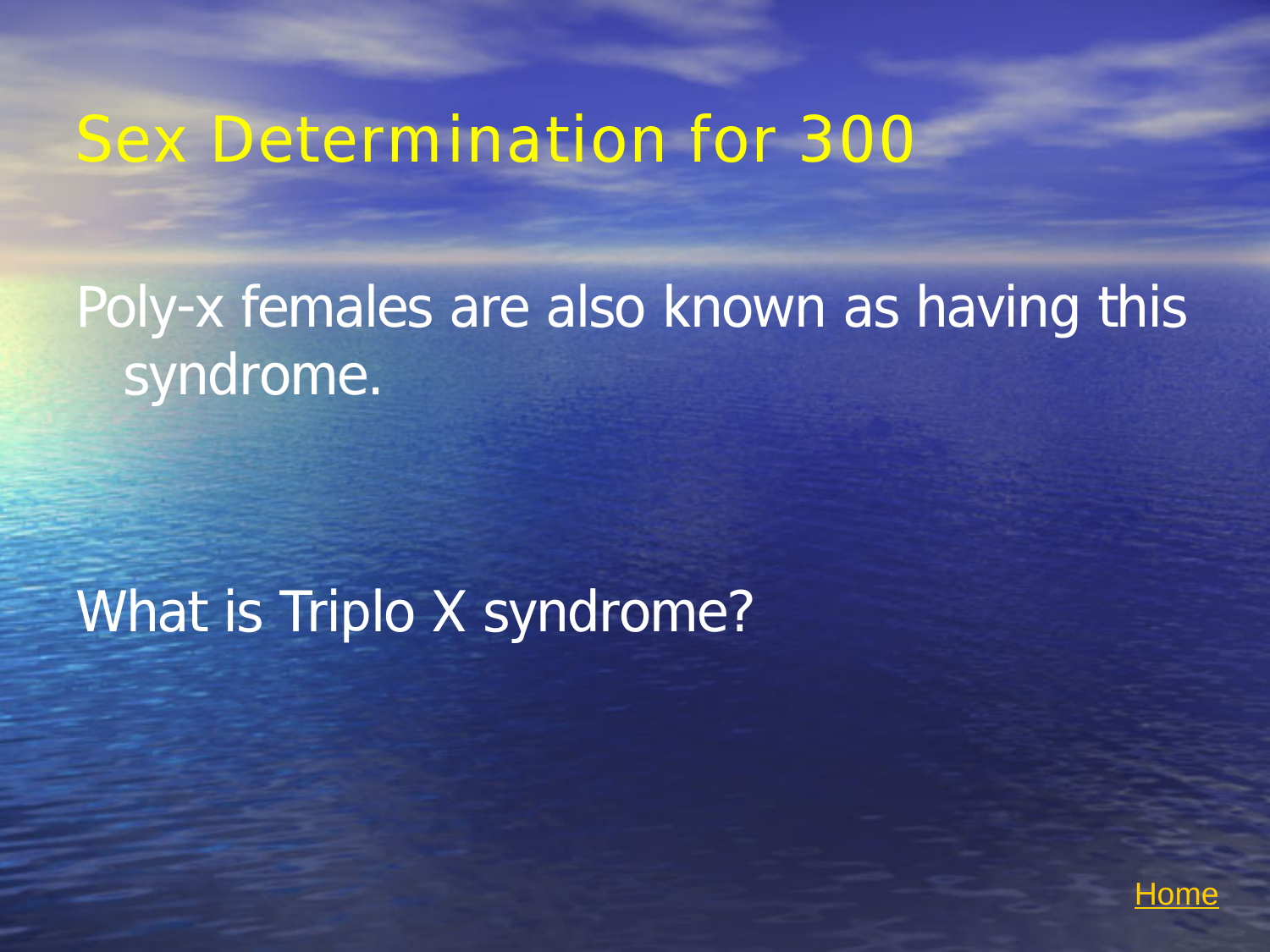

# Sex Determination for 300
Poly-x females are also known as having this syndrome.

What is Triplo X syndrome?
Home